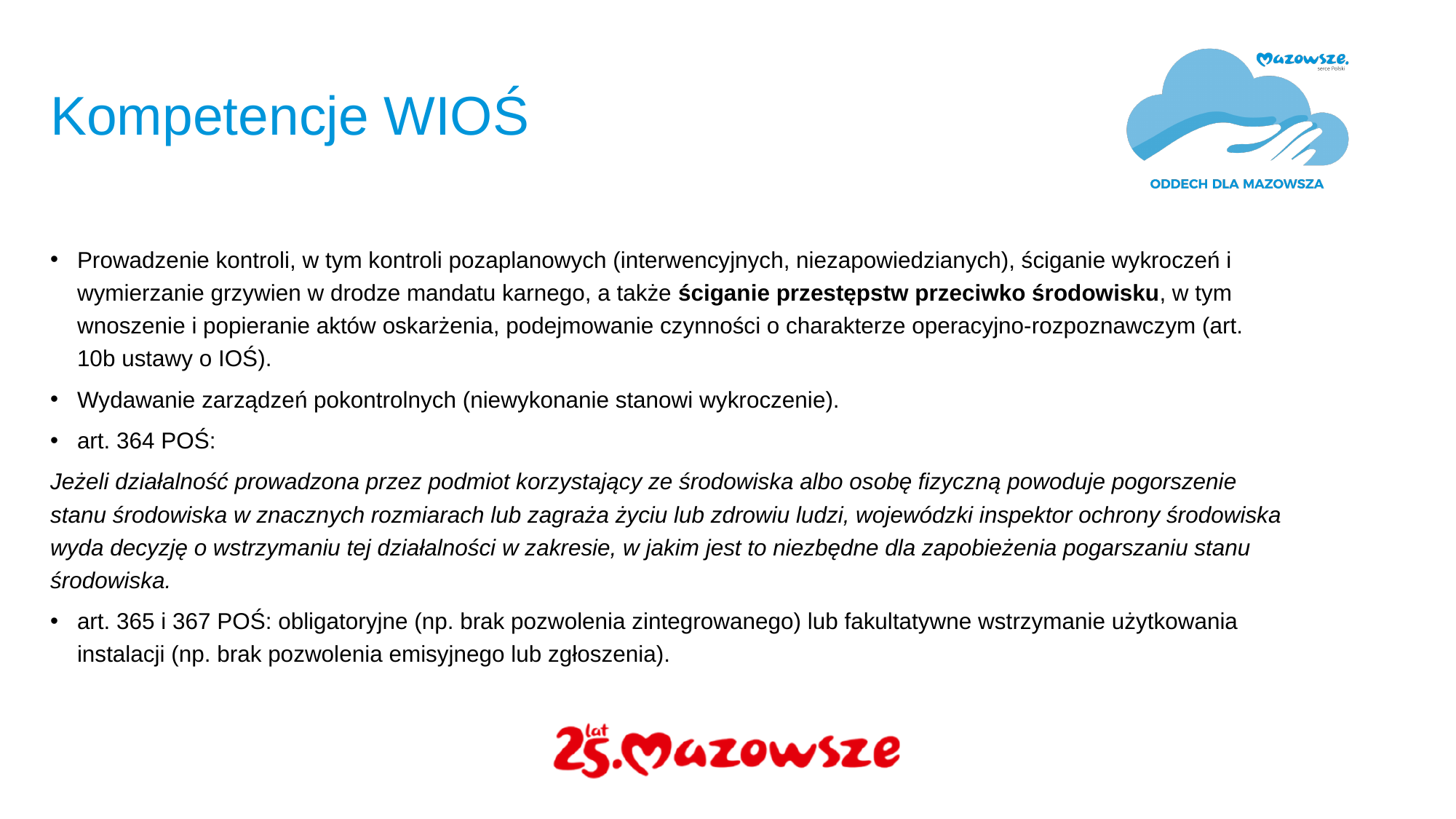

# Kompetencje WIOŚ
Prowadzenie kontroli, w tym kontroli pozaplanowych (interwencyjnych, niezapowiedzianych), ściganie wykroczeń i wymierzanie grzywien w drodze mandatu karnego, a także ściganie przestępstw przeciwko środowisku, w tym wnoszenie i popieranie aktów oskarżenia, podejmowanie czynności o charakterze operacyjno-rozpoznawczym (art. 10b ustawy o IOŚ).
Wydawanie zarządzeń pokontrolnych (niewykonanie stanowi wykroczenie).
art. 364 POŚ:
Jeżeli działalność prowadzona przez podmiot korzystający ze środowiska albo osobę fizyczną powoduje pogorszenie stanu środowiska w znacznych rozmiarach lub zagraża życiu lub zdrowiu ludzi, wojewódzki inspektor ochrony środowiska wyda decyzję o wstrzymaniu tej działalności w zakresie, w jakim jest to niezbędne dla zapobieżenia pogarszaniu stanu środowiska.
art. 365 i 367 POŚ: obligatoryjne (np. brak pozwolenia zintegrowanego) lub fakultatywne wstrzymanie użytkowania instalacji (np. brak pozwolenia emisyjnego lub zgłoszenia).